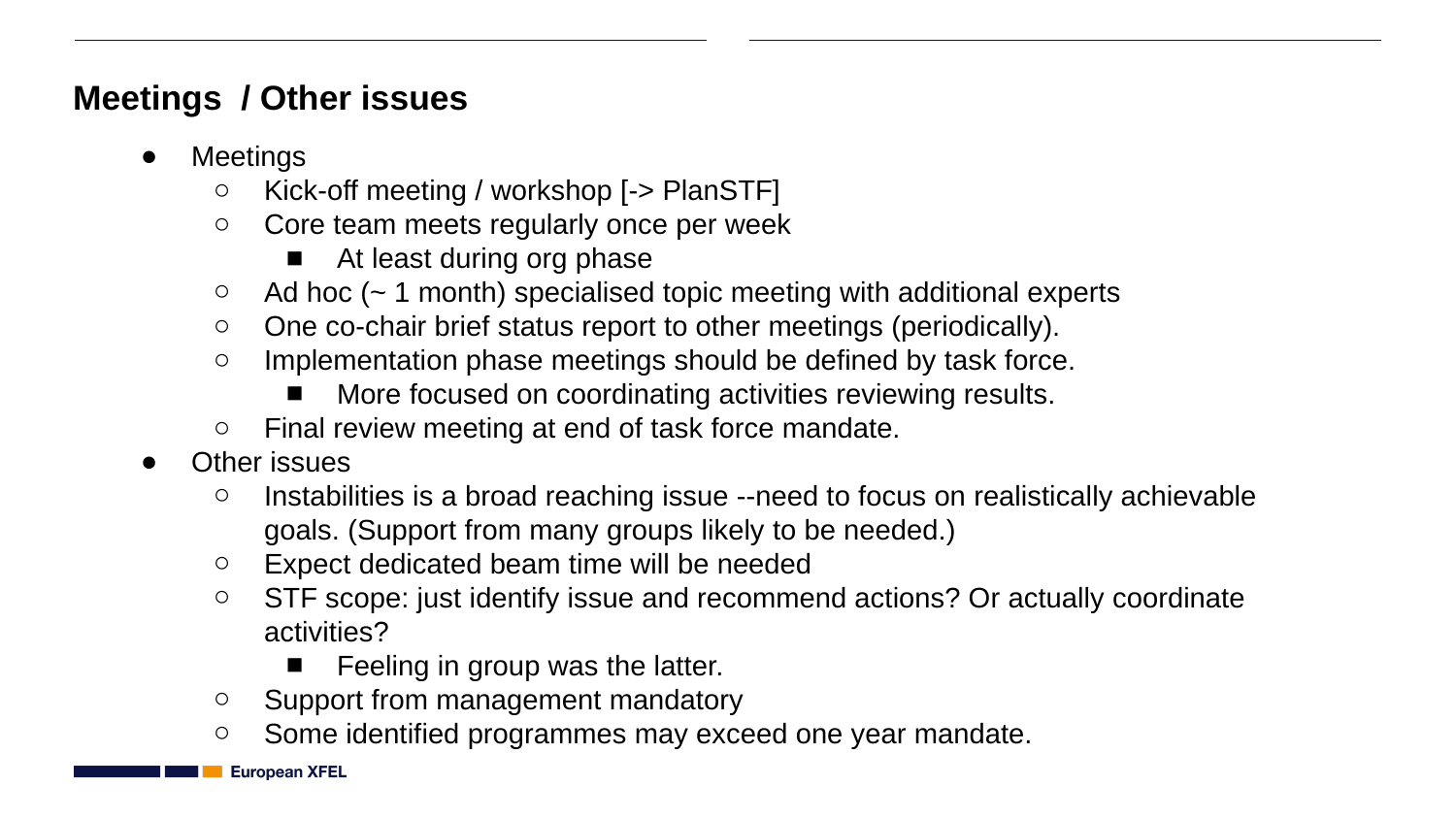

# Meetings  / Other issues
Meetings
Kick-off meeting / workshop [-> PlanSTF]
Core team meets regularly once per week
At least during org phase
Ad hoc (~ 1 month) specialised topic meeting with additional experts
One co-chair brief status report to other meetings (periodically).
Implementation phase meetings should be defined by task force.
More focused on coordinating activities reviewing results.
Final review meeting at end of task force mandate.
Other issues
Instabilities is a broad reaching issue --need to focus on realistically achievable goals. (Support from many groups likely to be needed.)
Expect dedicated beam time will be needed
STF scope: just identify issue and recommend actions? Or actually coordinate activities?
Feeling in group was the latter.
Support from management mandatory
Some identified programmes may exceed one year mandate.